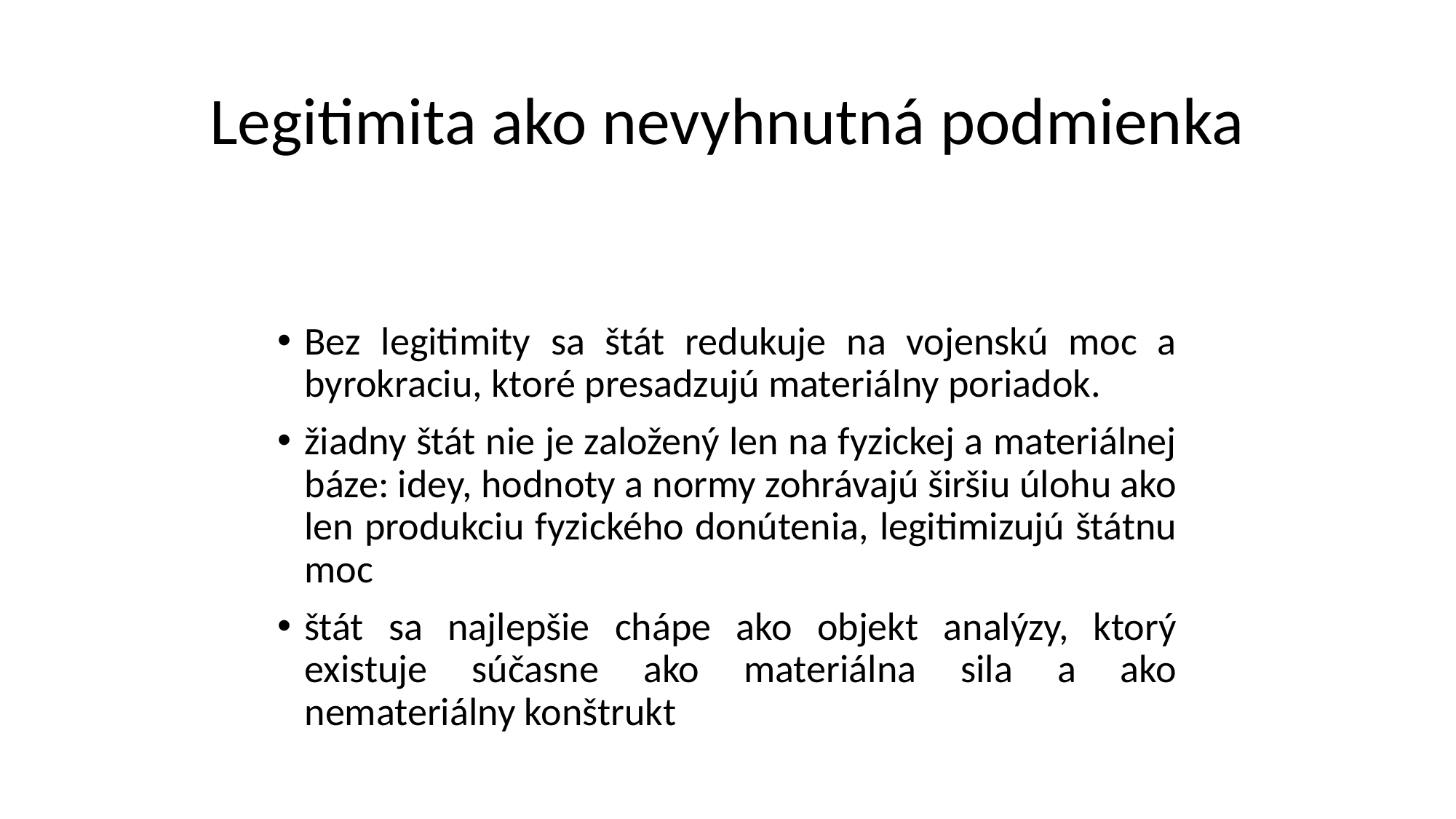

# Legitimita ako nevyhnutná podmienka
Bez legitimity sa štát redukuje na vojenskú moc a byrokraciu, ktoré presadzujú materiálny poriadok.
žiadny štát nie je založený len na fyzickej a materiálnej báze: idey, hodnoty a normy zohrávajú širšiu úlohu ako len produkciu fyzického donútenia, legitimizujú štátnu moc
štát sa najlepšie chápe ako objekt analýzy, ktorý existuje súčasne ako materiálna sila a ako nemateriálny konštrukt